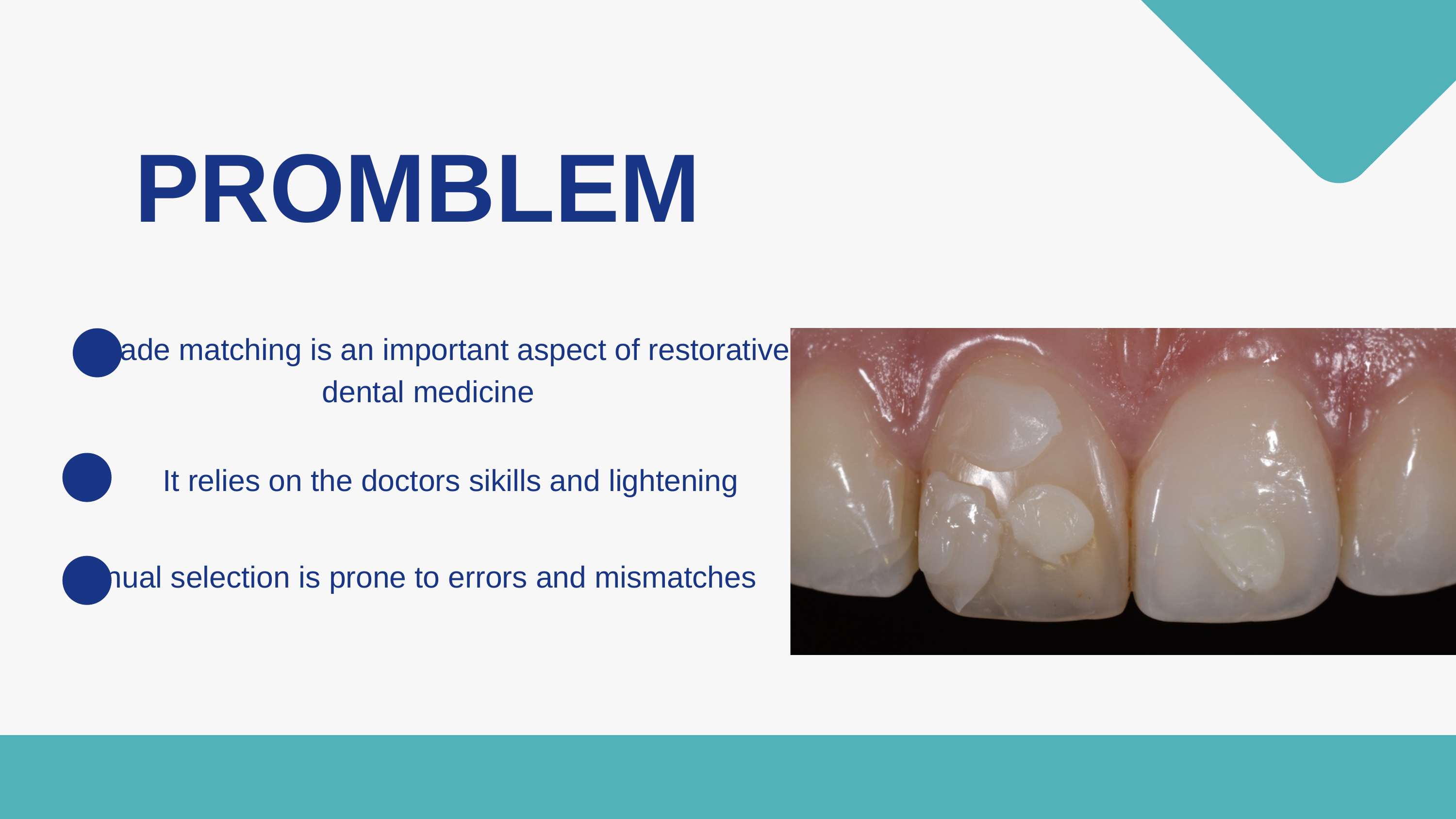

PROMBLEM
Shade matching is an important aspect of restorative dental medicine

It relies on the doctors sikills and lightening
manual selection is prone to errors and mismatches